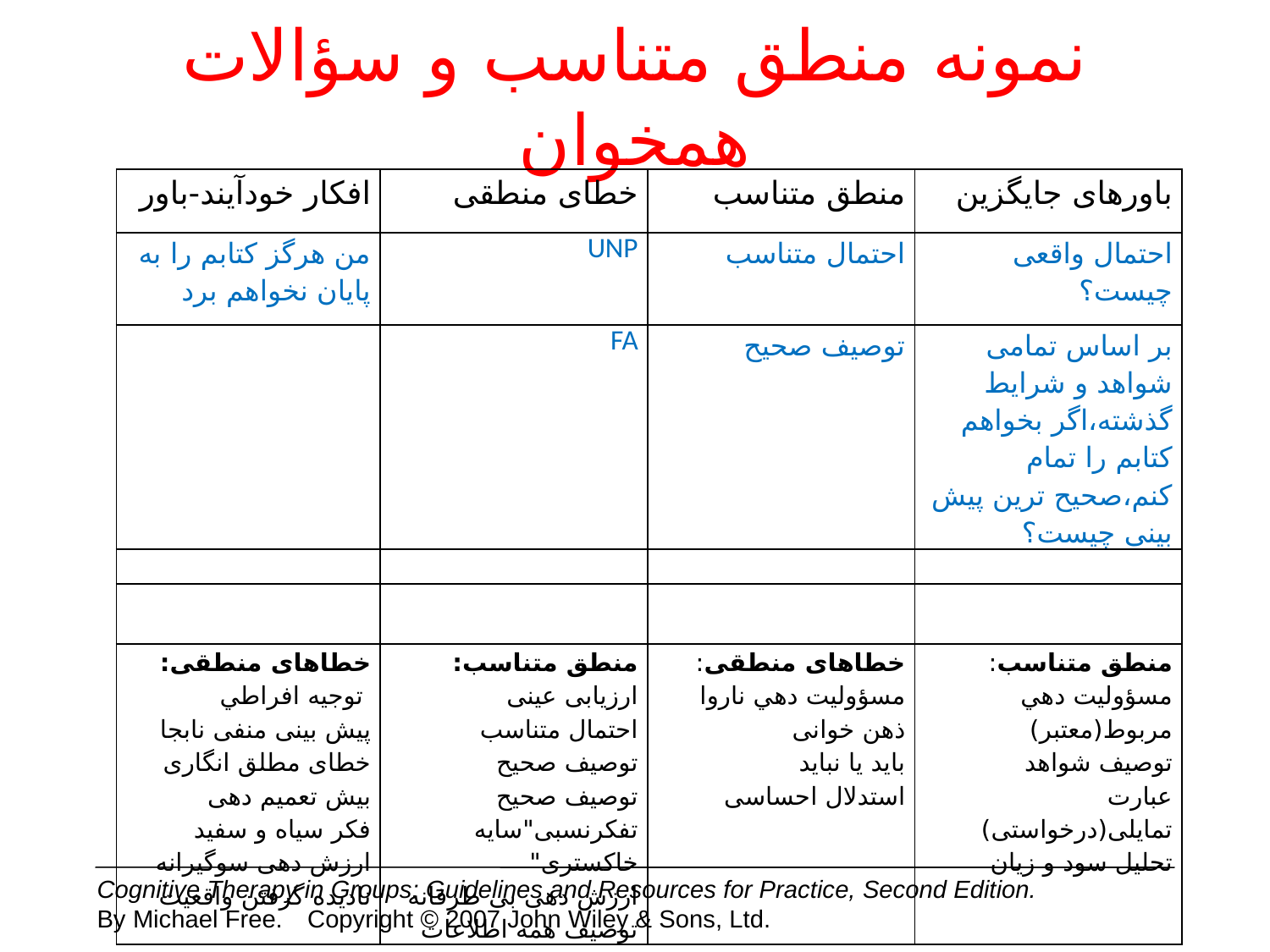

# نمونه منطق متناسب و سؤالات همخوان
| افکار خودآیند-باور | خطای منطقی | منطق متناسب | باورهای جایگزین |
| --- | --- | --- | --- |
| من هرگز کتابم را به پایان نخواهم برد | UNP | احتمال متناسب | احتمال واقعی چیست؟ |
|  | FA | توصیف صحیح | بر اساس تمامی شواهد و شرایط گذشته،اگر بخواهم کتابم را تمام کنم،صحیح ترین پیش بینی چیست؟ |
|  |  |  |  |
|  |  |  |  |
| خطاهای منطقی: توجيه افراطي پیش بینی منفی نابجا خطای مطلق انگاری بیش تعمیم دهی فکر سیاه و سفید ارزش دهی سوگیرانه نادیده گرفتن واقعیت | منطق متناسب: ارزیابی عینی احتمال متناسب توصیف صحیح توصیف صحیح تفکرنسبی"سایه خاکستری" ارزش دهی بی طرفانه توصیف همه اطلاعات | خطاهای منطقی: مسؤوليت دهي ناروا ذهن خوانی باید یا نباید استدلال احساسی | منطق متناسب: مسؤوليت دهي مربوط(معتبر) توصیف شواهد عبارت تمایلی(درخواستی) تحلیل سود و زیان |